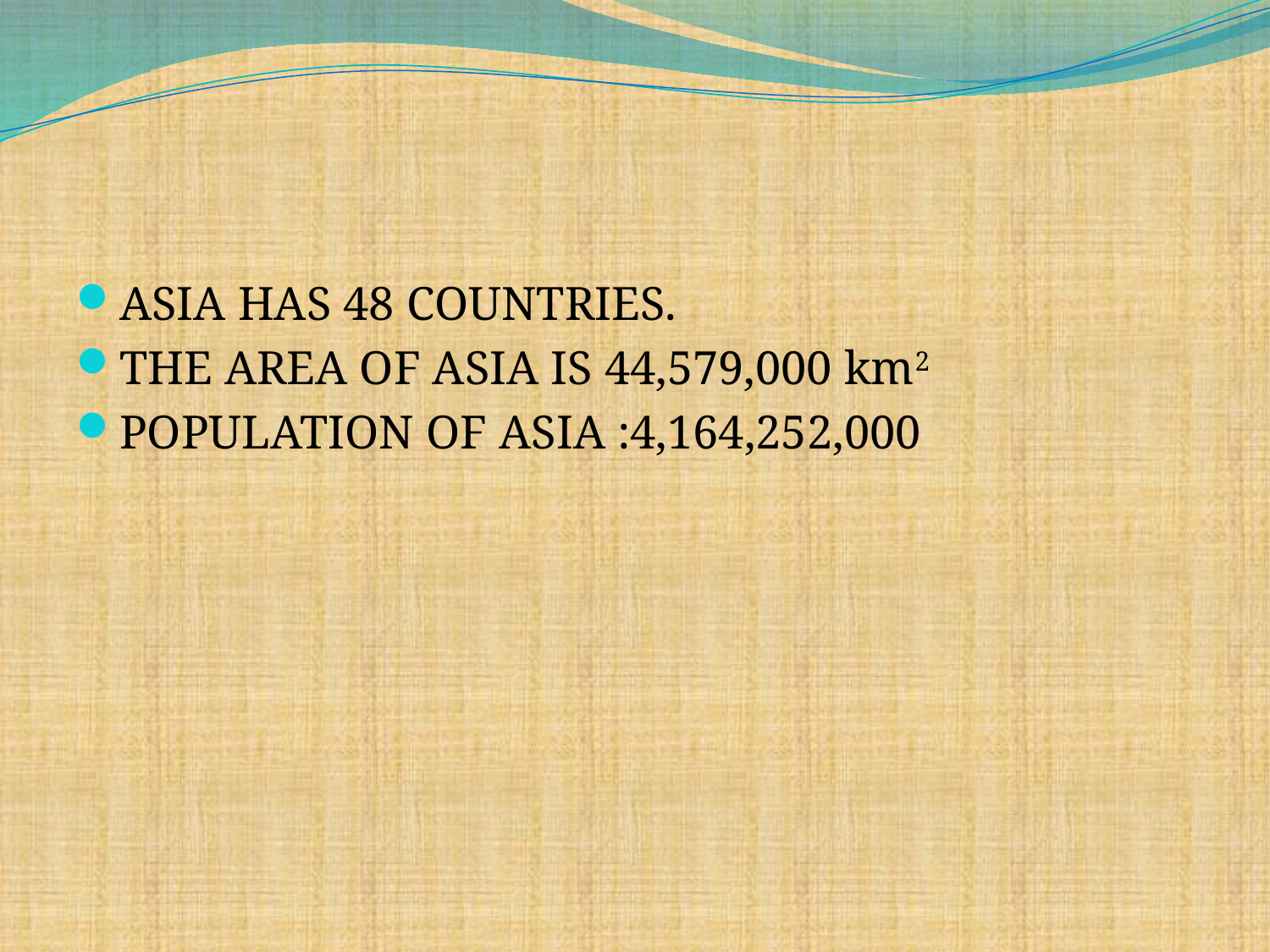

ASIA HAS 48 COUNTRIES.
THE AREA OF ASIA IS 44,579,000 km2
POPULATION OF ASIA :4,164,252,000